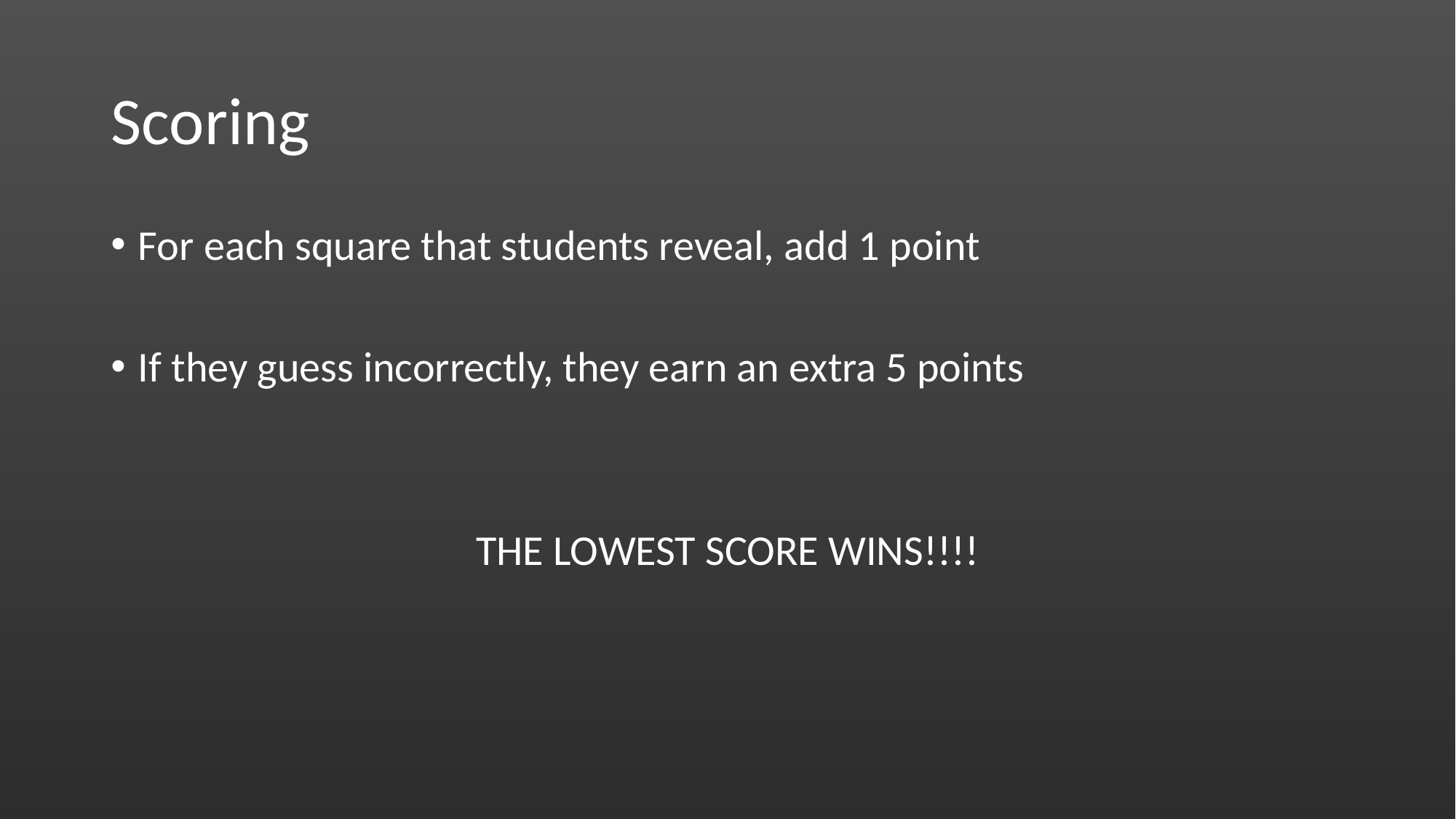

# Scoring
For each square that students reveal, add 1 point

If they guess incorrectly, they earn an extra 5 points

THE LOWEST SCORE WINS!!!!